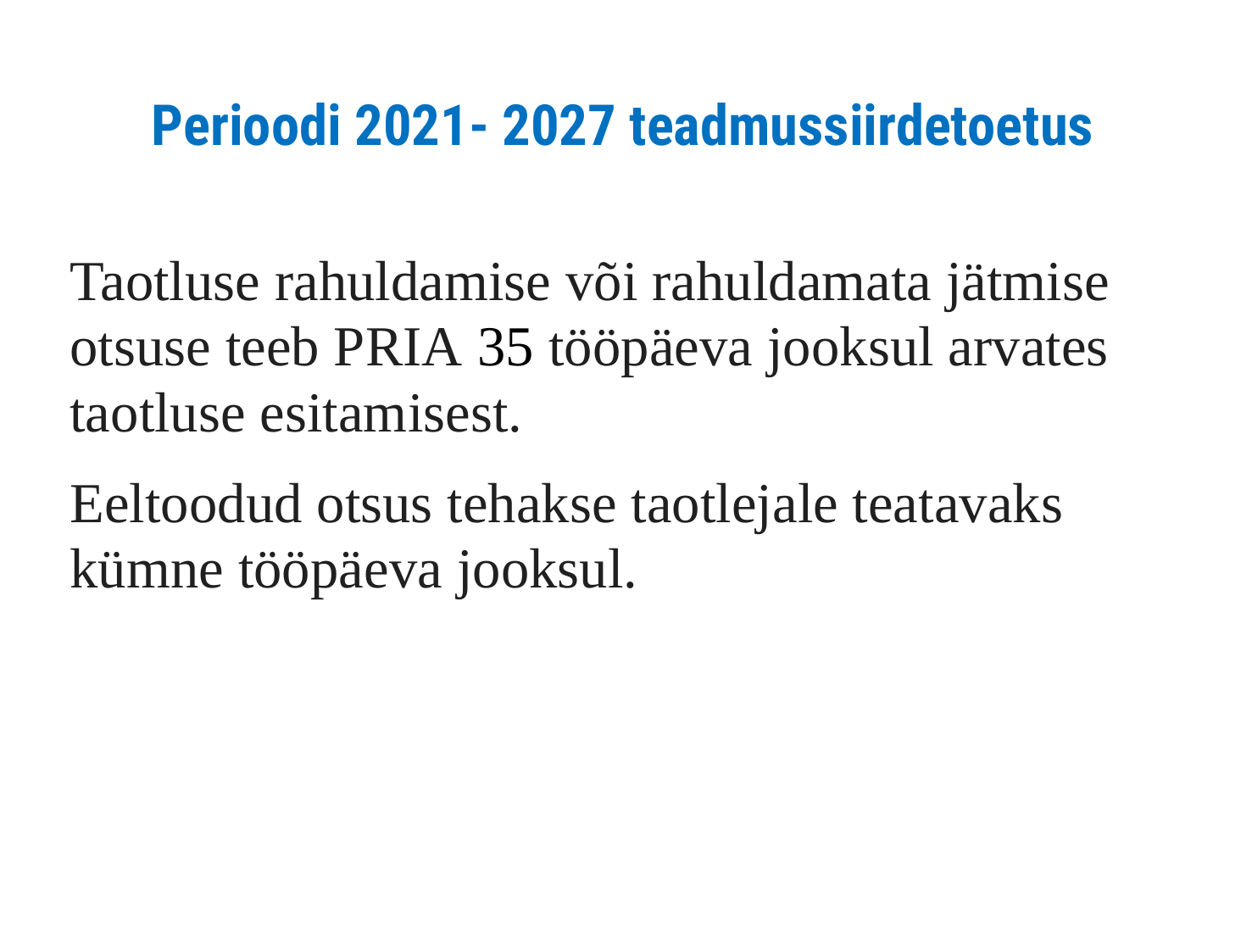

# Perioodi 2021- 2027 teadmussiirdetoetus
Taotluse rahuldamise või rahuldamata jätmise otsuse teeb PRIA 35 tööpäeva jooksul arvates taotluse esitamisest.
Eeltoodud otsus tehakse taotlejale teatavaks kümne tööpäeva jooksul.